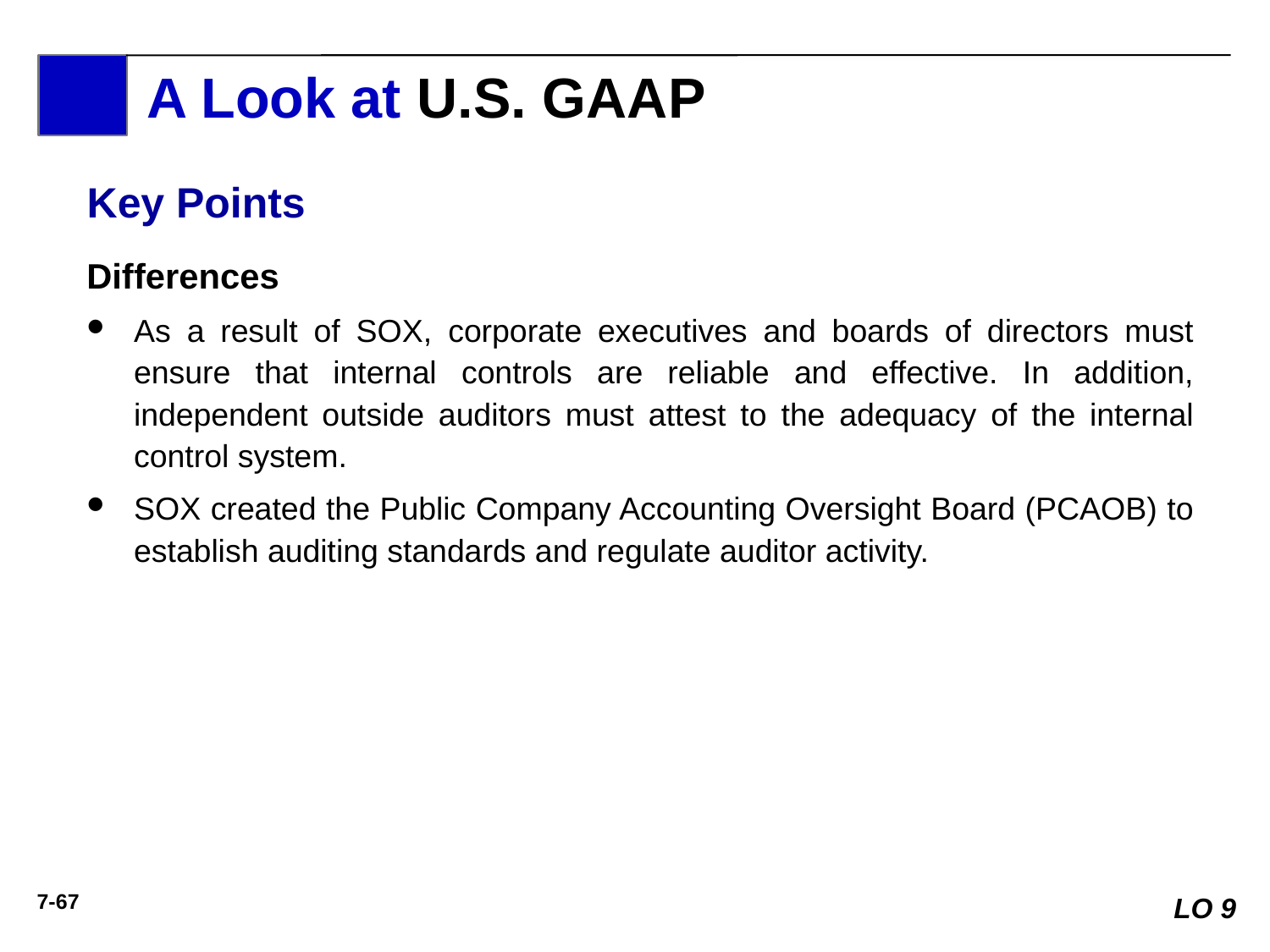

A Look at U.S. GAAP
Key Points
Differences
As a result of SOX, corporate executives and boards of directors must ensure that internal controls are reliable and effective. In addition, independent outside auditors must attest to the adequacy of the internal control system.
SOX created the Public Company Accounting Oversight Board (PCAOB) to establish auditing standards and regulate auditor activity.
LO 9